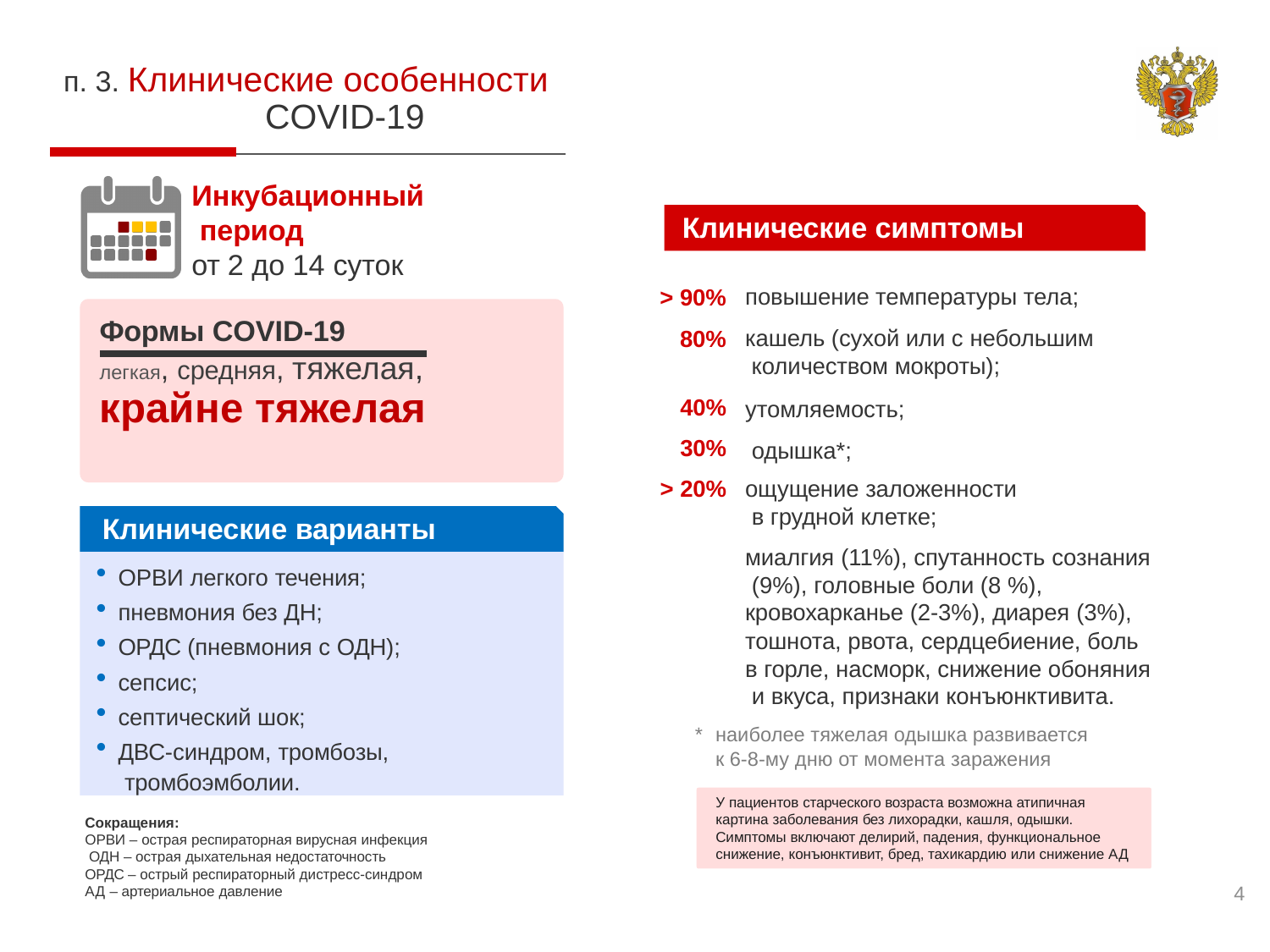

# п. 3. Клинические особенности  COVID-19

Инкубационный  период
от 2 до 14 суток

Клинические симптомы
повышение температуры тела;
кашель (сухой или с небольшим  количеством мокроты);
утомляемость;  одышка*;
ощущение заложенности  в грудной клетке;
миалгия (11%), спутанность сознания  (9%), головные боли (8 %),
кровохарканье (2-3%), диарея (3%),
тошнота, рвота, сердцебиение, боль  в горле, насморк, снижение обоняния  и вкуса, признаки конъюнктивита.
> 90%
80%

Формы COVID-19
легкая, средняя, тяжелая,
крайне тяжелая

40%
30%
> 20%

Клинические варианты
ОРВИ легкого течения;
пневмония без ДН;
ОРДС (пневмония с ОДН);
сепсис;
септический шок;
ДВС-синдром, тромбозы,  тромбоэмболии.
*	наиболее тяжелая одышка развивается  к 6-8-му дню от момента заражения

У пациентов старческого возраста возможна атипичная  картина заболевания без лихорадки, кашля, одышки.
Симптомы включают делирий, падения, функциональное  снижение, конъюнктивит, бред, тахикардию или снижение АД
Сокращения:
ОРВИ – острая респираторная вирусная инфекция  ОДН – острая дыхательная недостаточность  ОРДС – острый респираторный дистресс-синдром  АД – артериальное давление
4